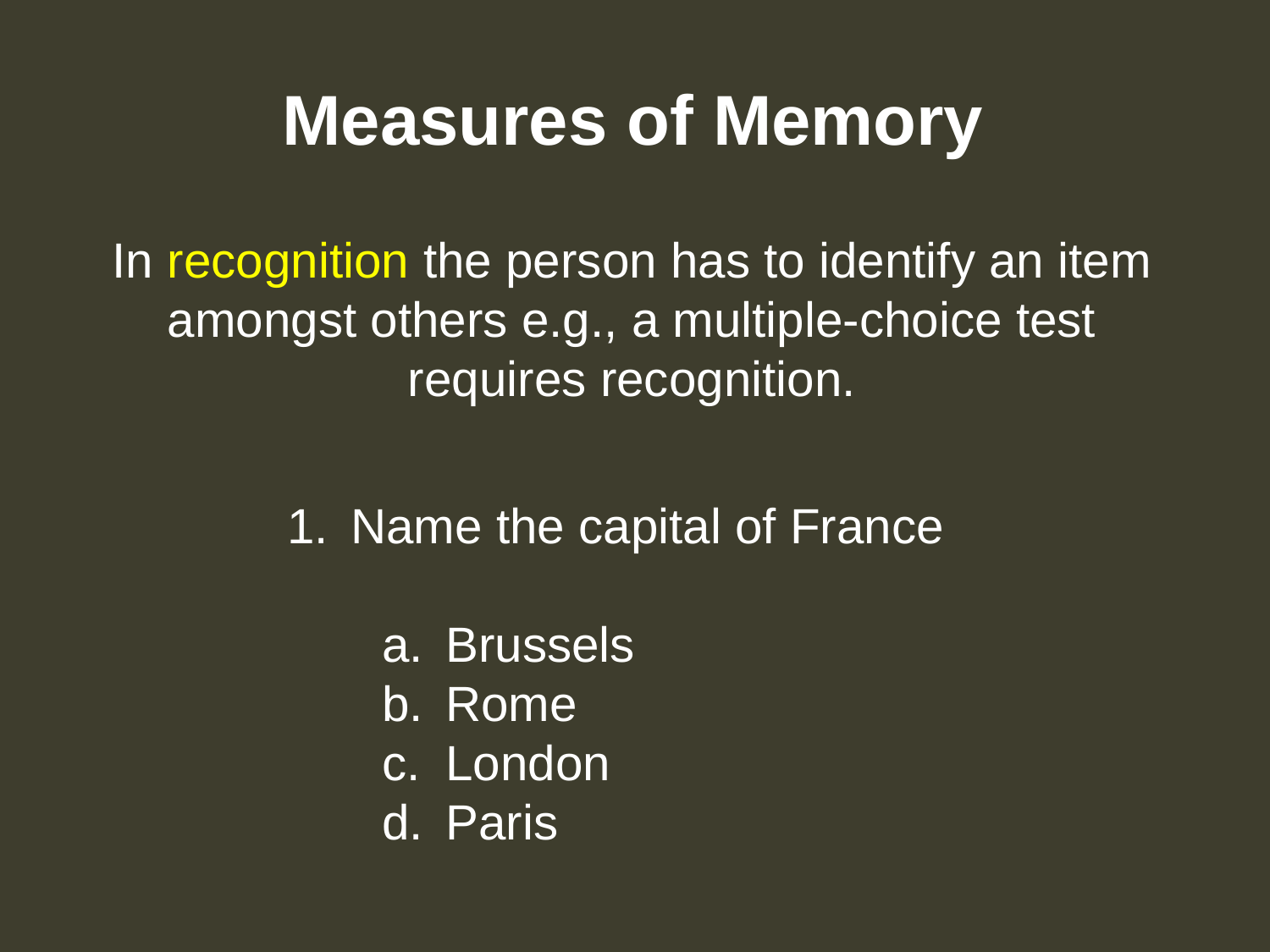

# Measures of Memory
In recognition the person has to identify an item amongst others e.g., a multiple-choice test requires recognition.
Name the capital of France

Brussels
Rome
London
Paris